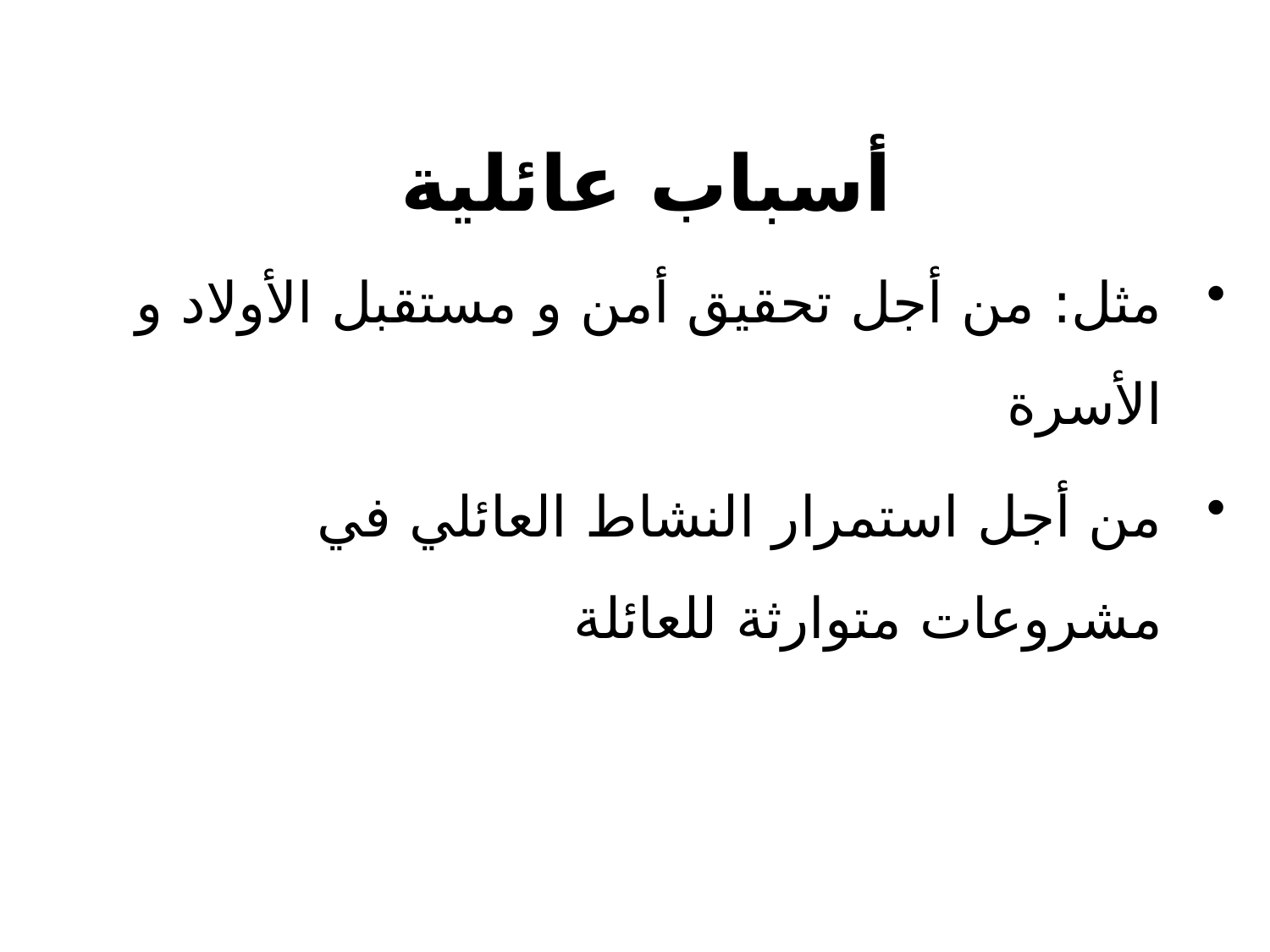

أسباب عائلية
مثل: من أجل تحقيق أمن و مستقبل الأولاد و الأسرة
من أجل استمرار النشاط العائلي في مشروعات متوارثة للعائلة